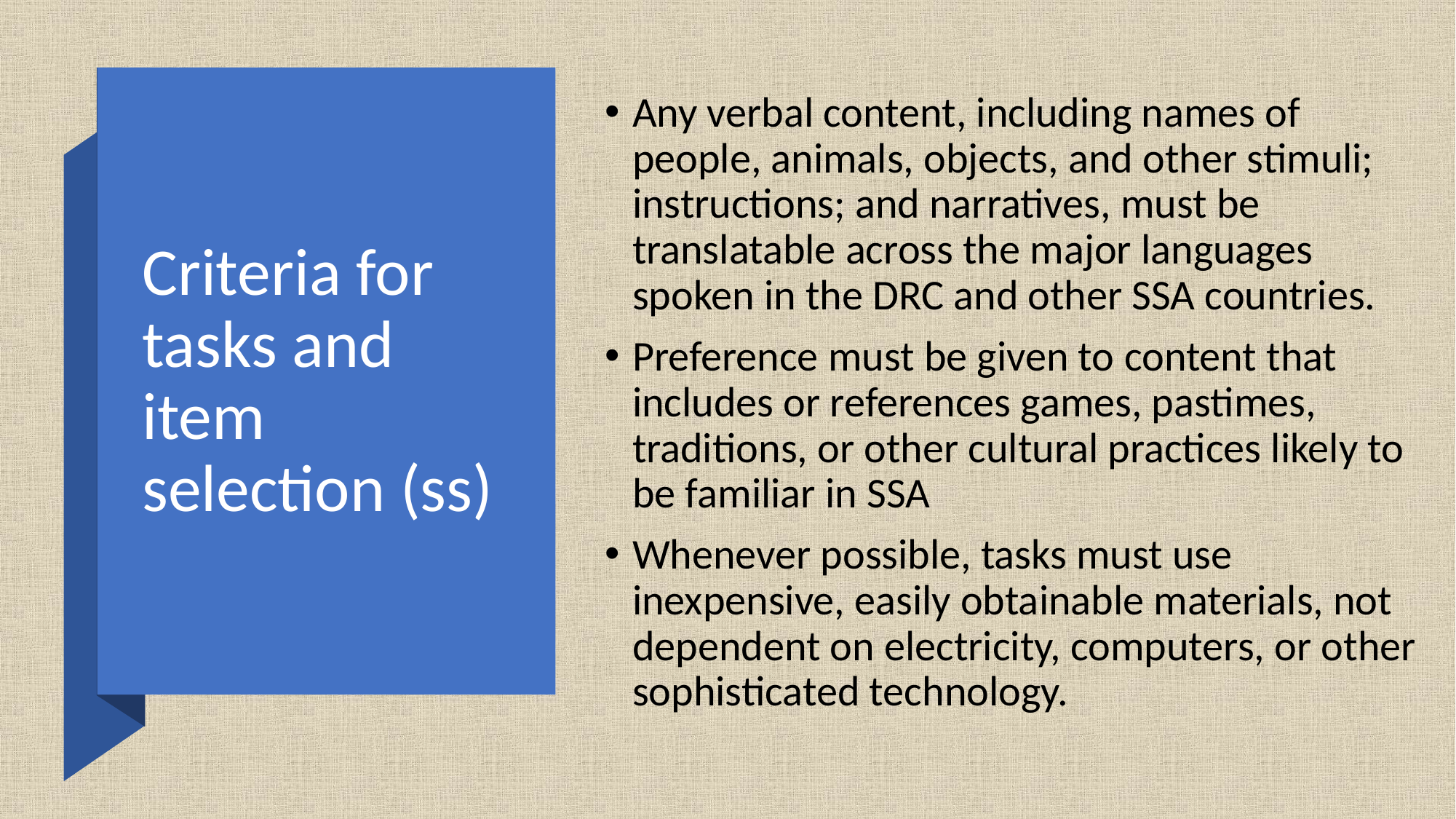

Any verbal content, including names of people, animals, objects, and other stimuli; instructions; and narratives, must be translatable across the major languages spoken in the DRC and other SSA countries.
Preference must be given to content that includes or references games, pastimes, traditions, or other cultural practices likely to be familiar in SSA
Whenever possible, tasks must use inexpensive, easily obtainable materials, not dependent on electricity, computers, or other sophisticated technology.

# Criteria for tasks and item selection (ss)